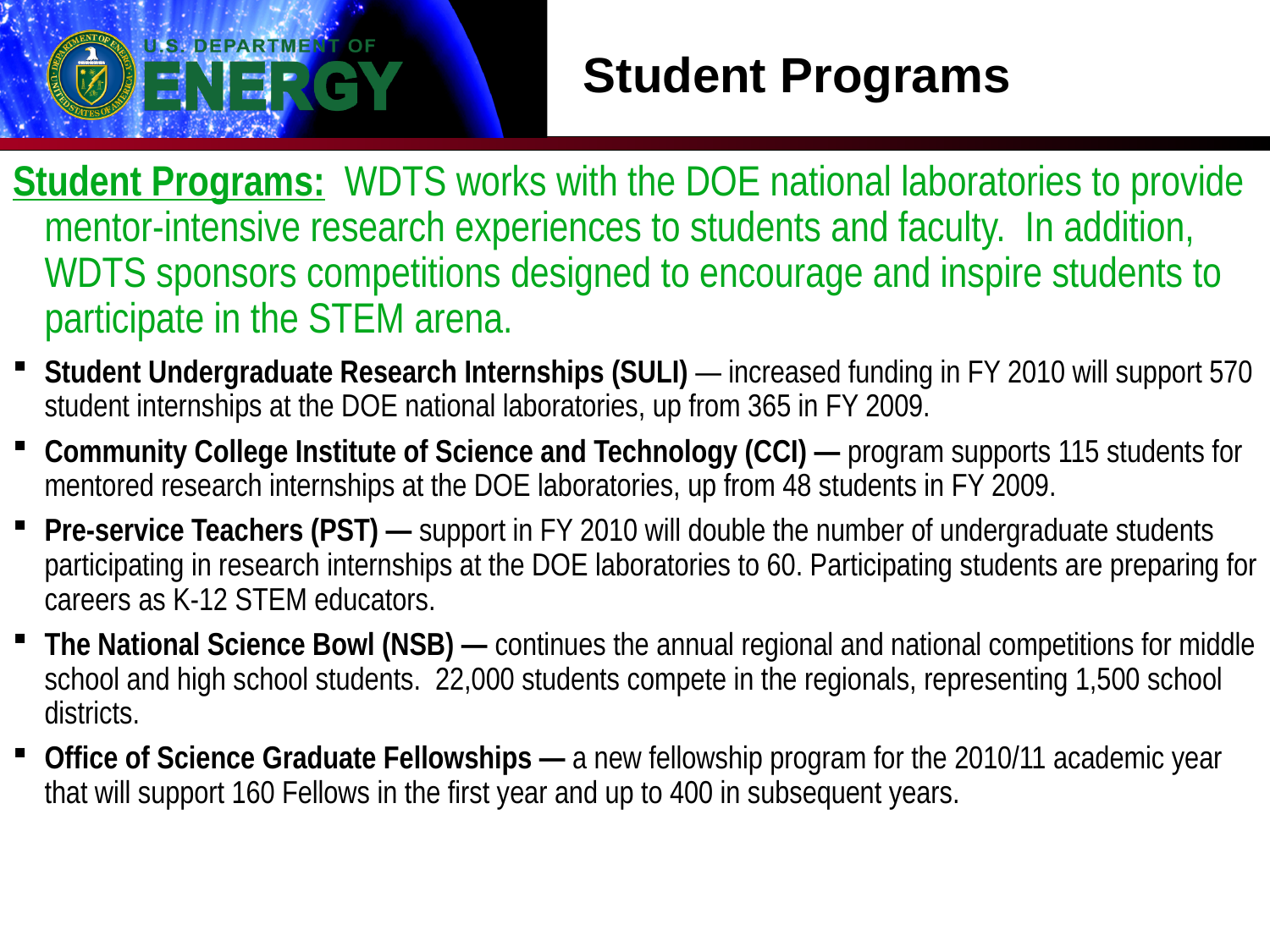

# Student Programs
Student Programs:  WDTS works with the DOE national laboratories to provide mentor-intensive research experiences to students and faculty.  In addition, WDTS sponsors competitions designed to encourage and inspire students to participate in the STEM arena.
Student Undergraduate Research Internships (SULI) — increased funding in FY 2010 will support 570 student internships at the DOE national laboratories, up from 365 in FY 2009.
Community College Institute of Science and Technology (CCI) — program supports 115 students for mentored research internships at the DOE laboratories, up from 48 students in FY 2009.
Pre-service Teachers (PST) — support in FY 2010 will double the number of undergraduate students participating in research internships at the DOE laboratories to 60. Participating students are preparing for careers as K-12 STEM educators.
The National Science Bowl (NSB) — continues the annual regional and national competitions for middle school and high school students.  22,000 students compete in the regionals, representing 1,500 school districts.
Office of Science Graduate Fellowships — a new fellowship program for the 2010/11 academic year that will support 160 Fellows in the first year and up to 400 in subsequent years.